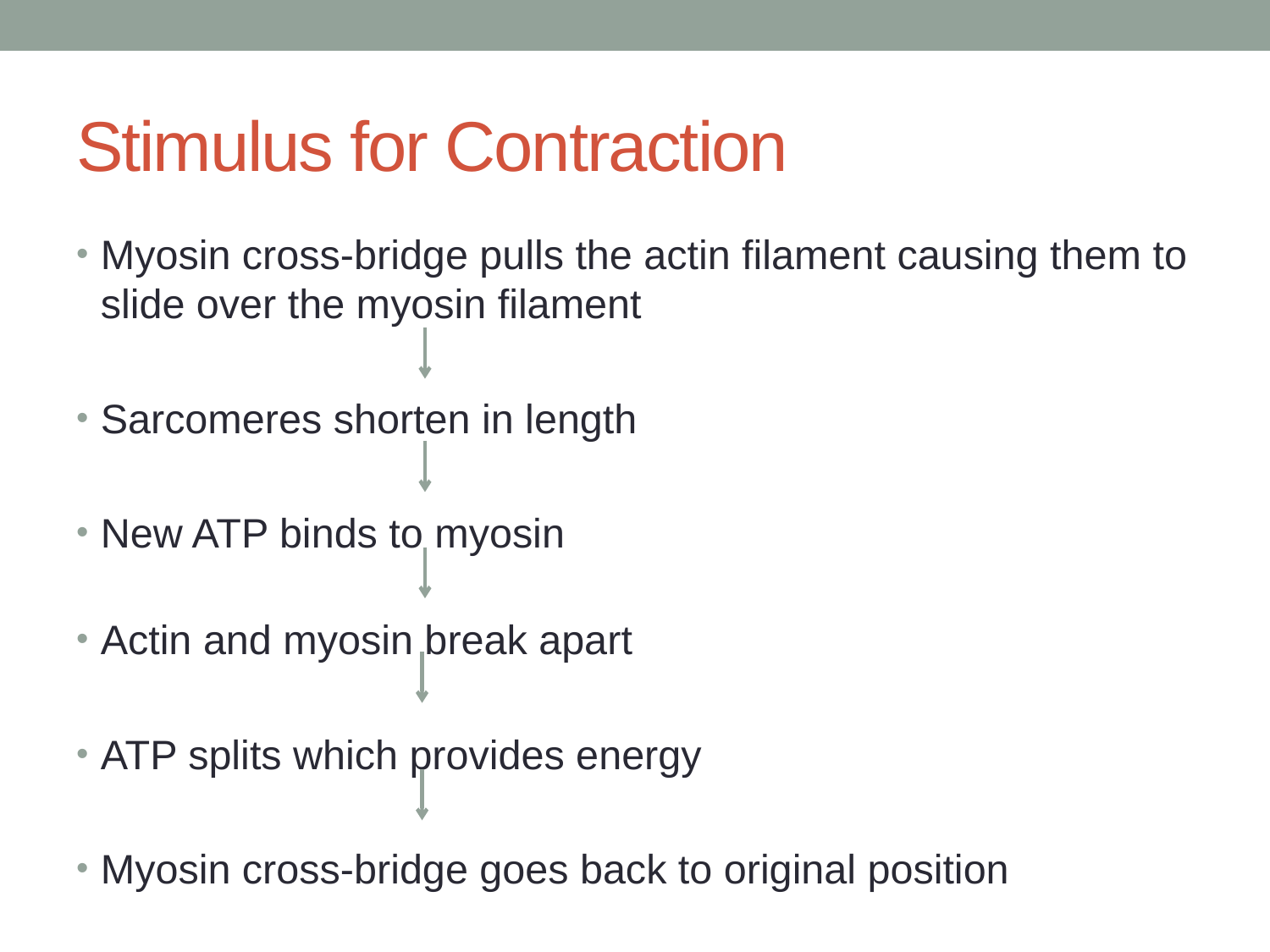

# Stimulus for Contraction
Myosin cross-bridge pulls the actin filament causing them to slide over the myosin filament

Sarcomeres shorten in length

New ATP binds to myosin
Actin and myosin break apart

ATP splits which provides energy

Myosin cross-bridge goes back to original position